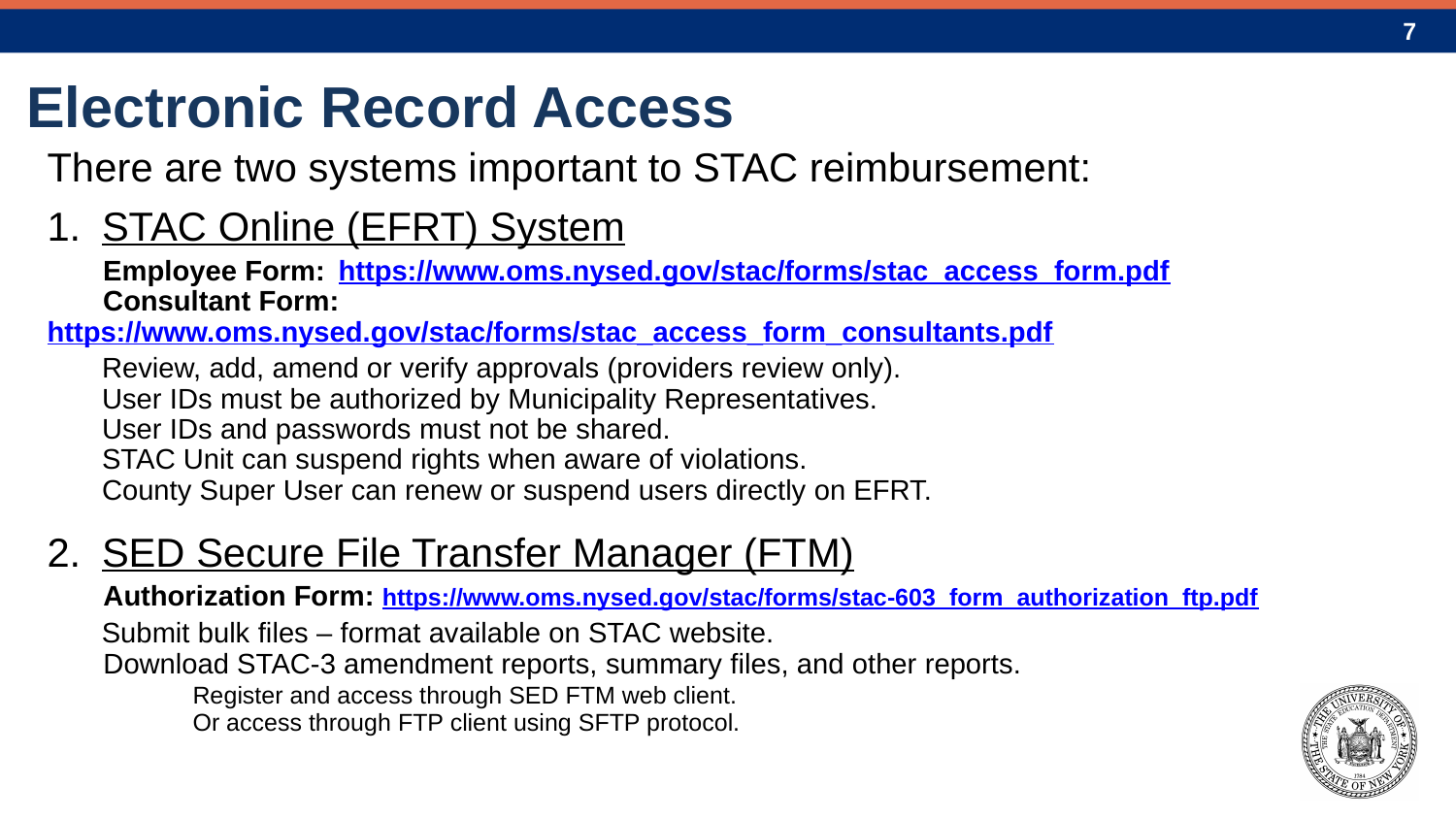

# Electronic Record Access
There are two systems important to STAC reimbursement:
STAC Online (EFRT) System
       Employee Form:	https://www.oms.nysed.gov/stac/forms/stac_access_form.pdf
       Consultant Form:	https://www.oms.nysed.gov/stac/forms/stac_access_form_consultants.pdf
Review, add, amend or verify approvals (providers review only).
User IDs must be authorized by Municipality Representatives.
User IDs and passwords must not be shared.
STAC Unit can suspend rights when aware of violations.
County Super User can renew or suspend users directly on EFRT.

SED Secure File Transfer Manager (FTM)
       Authorization Form: https://www.oms.nysed.gov/stac/forms/stac-603_form_authorization_ftp.pdf
        Submit bulk files – format available on STAC website.
       Download STAC-3 amendment reports, summary files, and other reports.
	Register and access through SED FTM web client.
	Or access through FTP client using SFTP protocol.